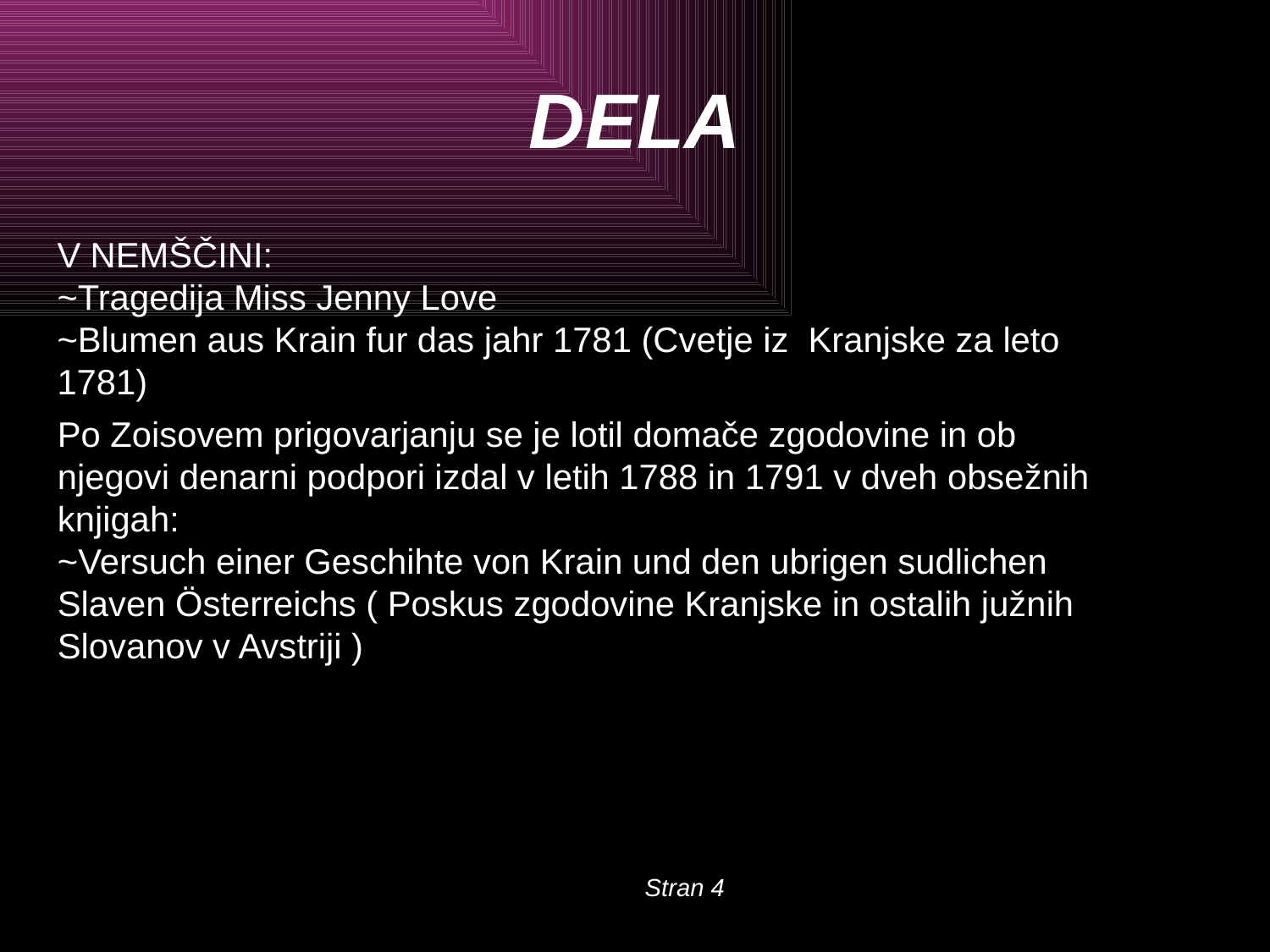

# DELA
V NEMŠČINI:
~Tragedija Miss Jenny Love
~Blumen aus Krain fur das jahr 1781 (Cvetje iz  Kranjske za leto 1781)

Po Zoisovem prigovarjanju se je lotil domače zgodovine in ob njegovi denarni podpori izdal v letih 1788 in 1791 v dveh obsežnih knjigah:
~Versuch einer Geschihte von Krain und den ubrigen sudlichen Slaven Österreichs ( Poskus zgodovine Kranjske in ostalih južnih Slovanov v Avstriji )
Stran 4